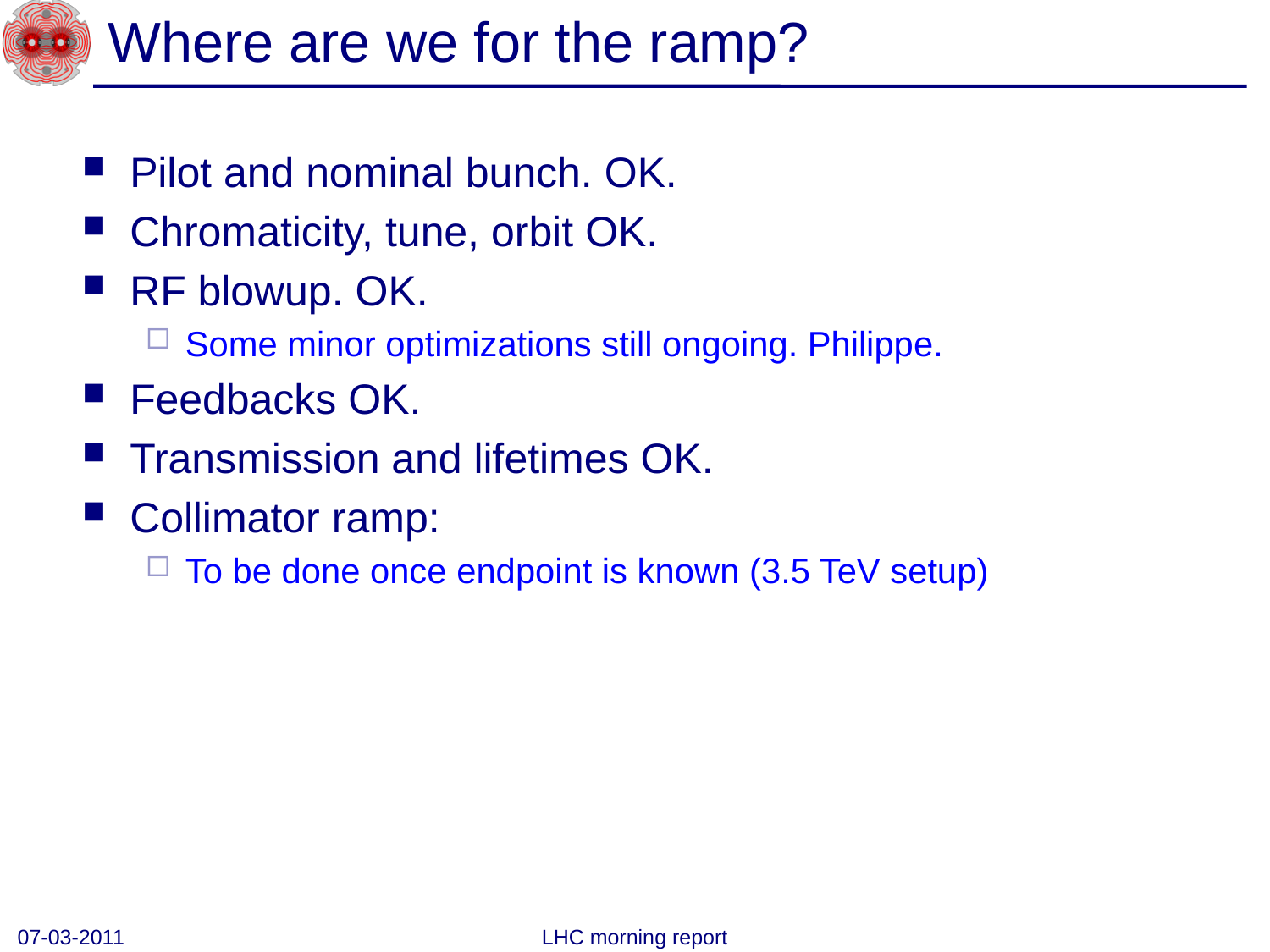

# Where are we for the ramp?
Pilot and nominal bunch. OK.
Chromaticity, tune, orbit OK.
RF blowup. OK.
Some minor optimizations still ongoing. Philippe.
Feedbacks OK.
Transmission and lifetimes OK.
Collimator ramp:
To be done once endpoint is known (3.5 TeV setup)
07-03-2011
LHC morning report